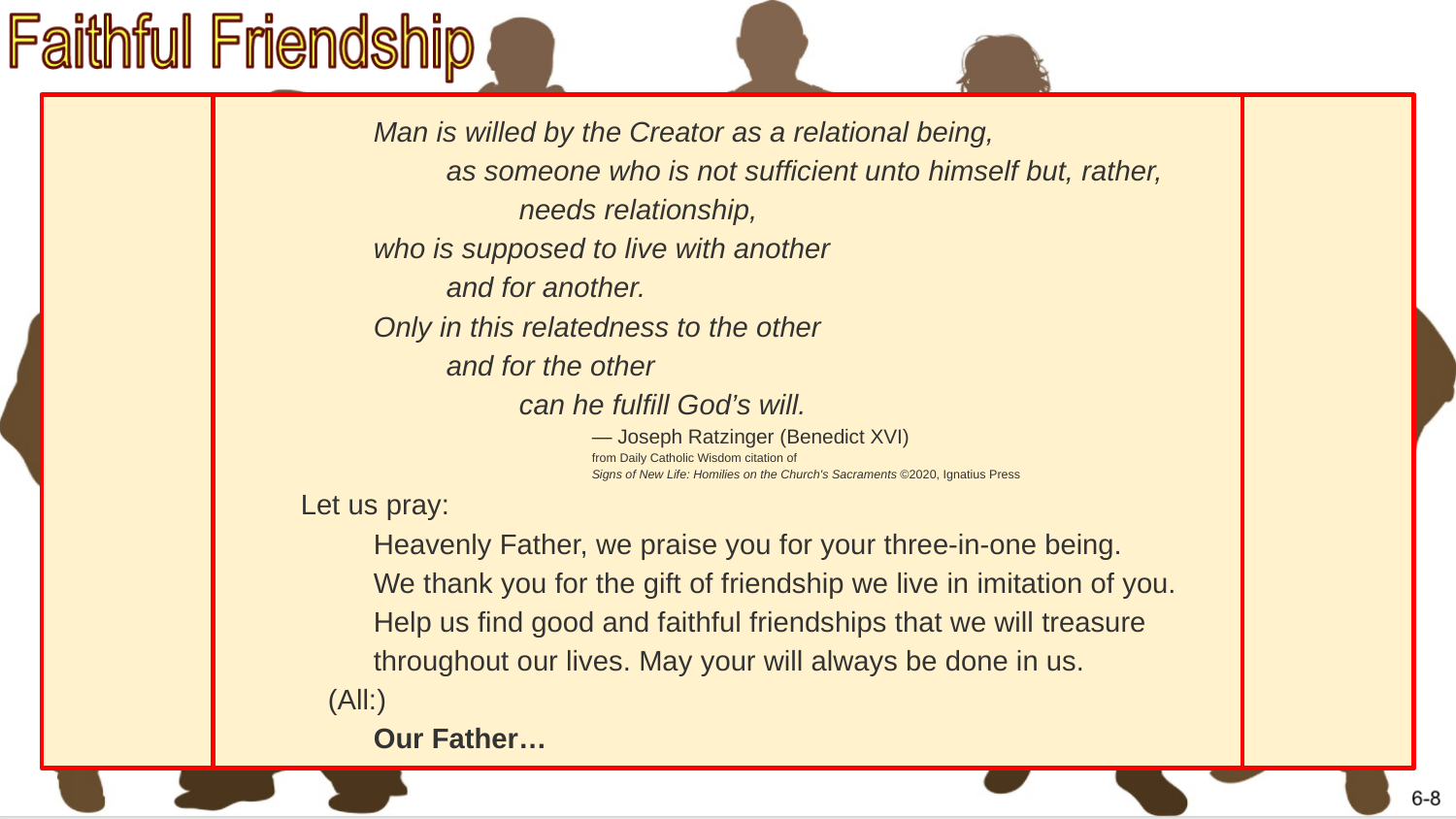

Man is willed by the Creator as a relational being,
as someone who is not sufficient unto himself but, rather,
needs relationship,
who is supposed to live with another
and for another.
Only in this relatedness to the other
and for the other
can he fulfill God’s will.
— Joseph Ratzinger (Benedict XVI)
from Daily Catholic Wisdom citation of
Signs of New Life: Homilies on the Church's Sacraments ©2020, Ignatius Press
Let us pray:
Heavenly Father, we praise you for your three-in-one being.
We thank you for the gift of friendship we live in imitation of you.
Help us find good and faithful friendships that we will treasure throughout our lives. May your will always be done in us.
(All:)
Our Father…
Let’s pray!